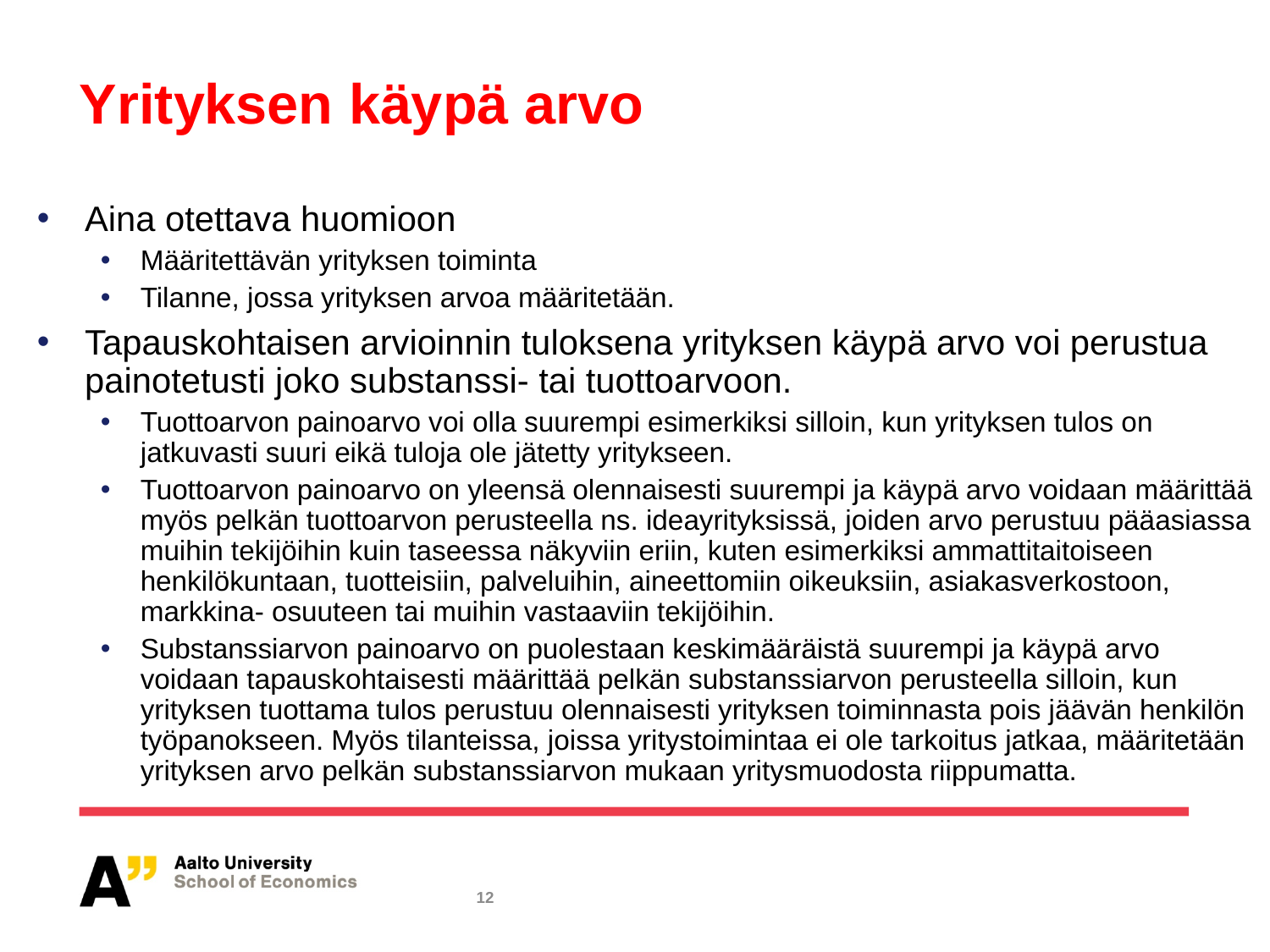

# Yrityksen käypä arvo
Aina otettava huomioon
Määritettävän yrityksen toiminta
Tilanne, jossa yrityksen arvoa määritetään.
Tapauskohtaisen arvioinnin tuloksena yrityksen käypä arvo voi perustua painotetusti joko substanssi- tai tuottoarvoon.
Tuottoarvon painoarvo voi olla suurempi esimerkiksi silloin, kun yrityksen tulos on jatkuvasti suuri eikä tuloja ole jätetty yritykseen.
Tuottoarvon painoarvo on yleensä olennaisesti suurempi ja käypä arvo voidaan määrittää myös pelkän tuottoarvon perusteella ns. ideayrityksissä, joiden arvo perustuu pääasiassa muihin tekijöihin kuin taseessa näkyviin eriin, kuten esimerkiksi ammattitaitoiseen henkilökuntaan, tuotteisiin, palveluihin, aineettomiin oikeuksiin, asiakasverkostoon, markkina- osuuteen tai muihin vastaaviin tekijöihin.
Substanssiarvon painoarvo on puolestaan keskimääräistä suurempi ja käypä arvo voidaan tapauskohtaisesti määrittää pelkän substanssiarvon perusteella silloin, kun yrityksen tuottama tulos perustuu olennaisesti yrityksen toiminnasta pois jäävän henkilön työpanokseen. Myös tilanteissa, joissa yritystoimintaa ei ole tarkoitus jatkaa, määritetään yrityksen arvo pelkän substanssiarvon mukaan yritysmuodosta riippumatta.
12